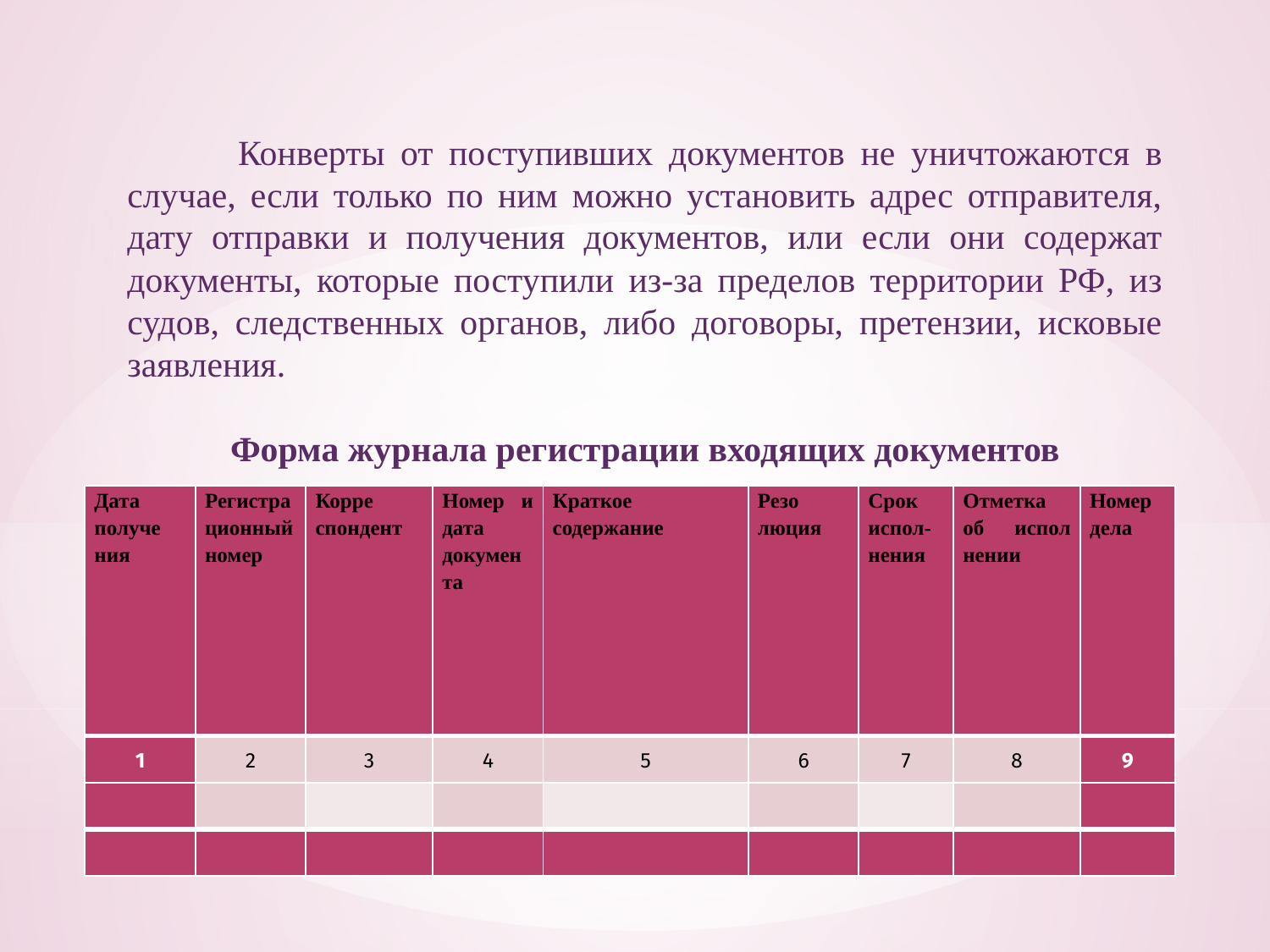

Конверты от поступивших документов не уничтожаются в случае, если только по ним можно установить адрес отправителя, дату отправки и получения документов, или если они содержат документы, которые поступили из-за пределов территории РФ, из судов, следственных органов, либо договоры, претензии, исковые заявления.

Форма журнала регистрации входящих документов

| Дата получе­ния | Регистрационный номер | Корре­спондент | Номер и дата докумен­та | Краткое содержание | Резо­люция | Срок испол-нения | Отмет­ка об испол­нении | Номер дела |
| --- | --- | --- | --- | --- | --- | --- | --- | --- |
| 1 | 2 | 3 | 4 | 5 | 6 | 7 | 8 | 9 |
|  |  |  |  |  |  |  |  |  |
|  |  |  |  |  |  |  |  |  |